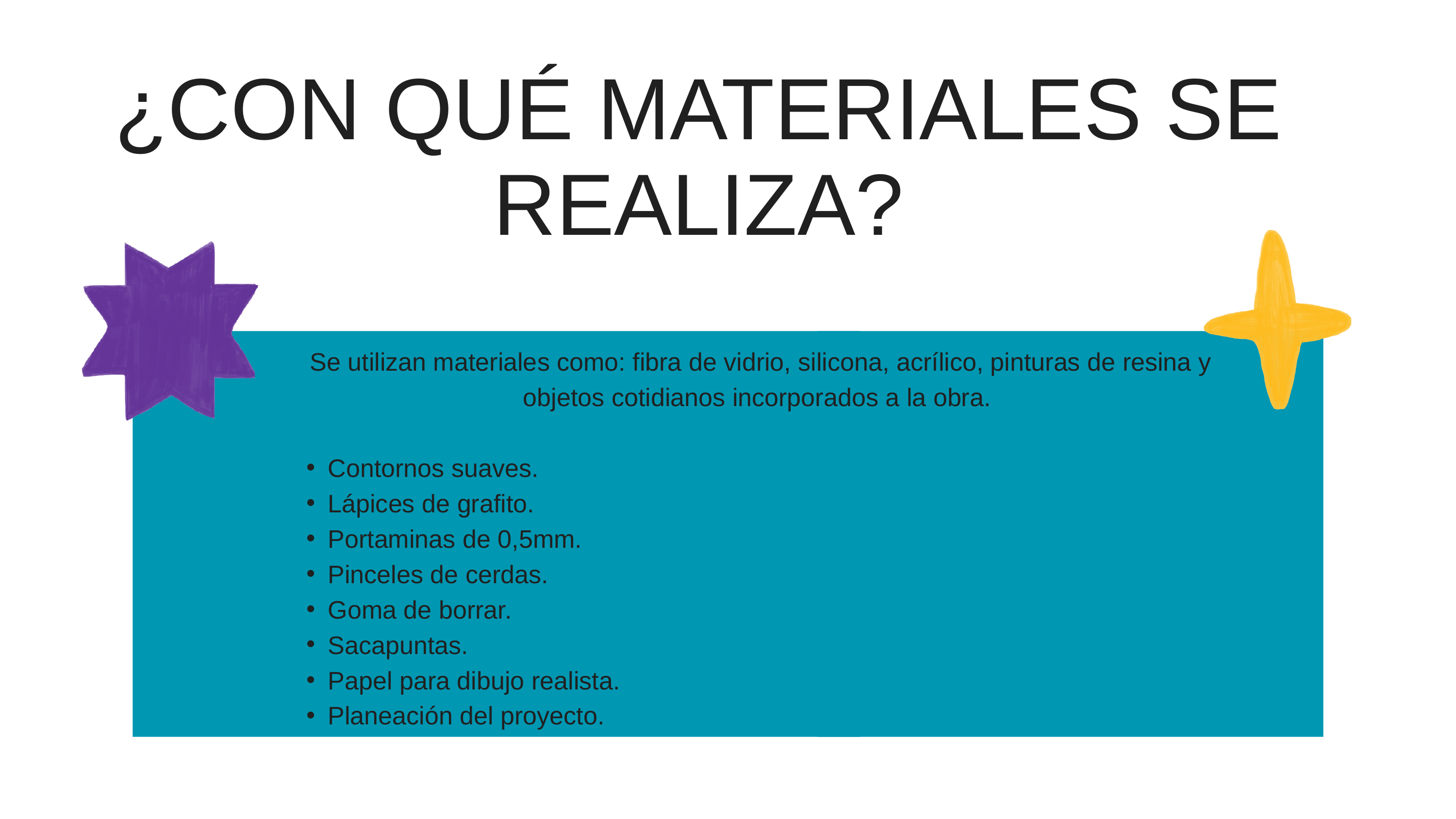

¿CON QUÉ MATERIALES SE REALIZA?

Se utilizan materiales como: fibra de vidrio, silicona, acrílico, pinturas de resina y objetos cotidianos incorporados a la obra.

Contornos suaves.
Lápices de grafito.
Portaminas de 0,5mm.
Pinceles de cerdas.
Goma de borrar.
Sacapuntas.
Papel para dibujo realista.
Planeación del proyecto.